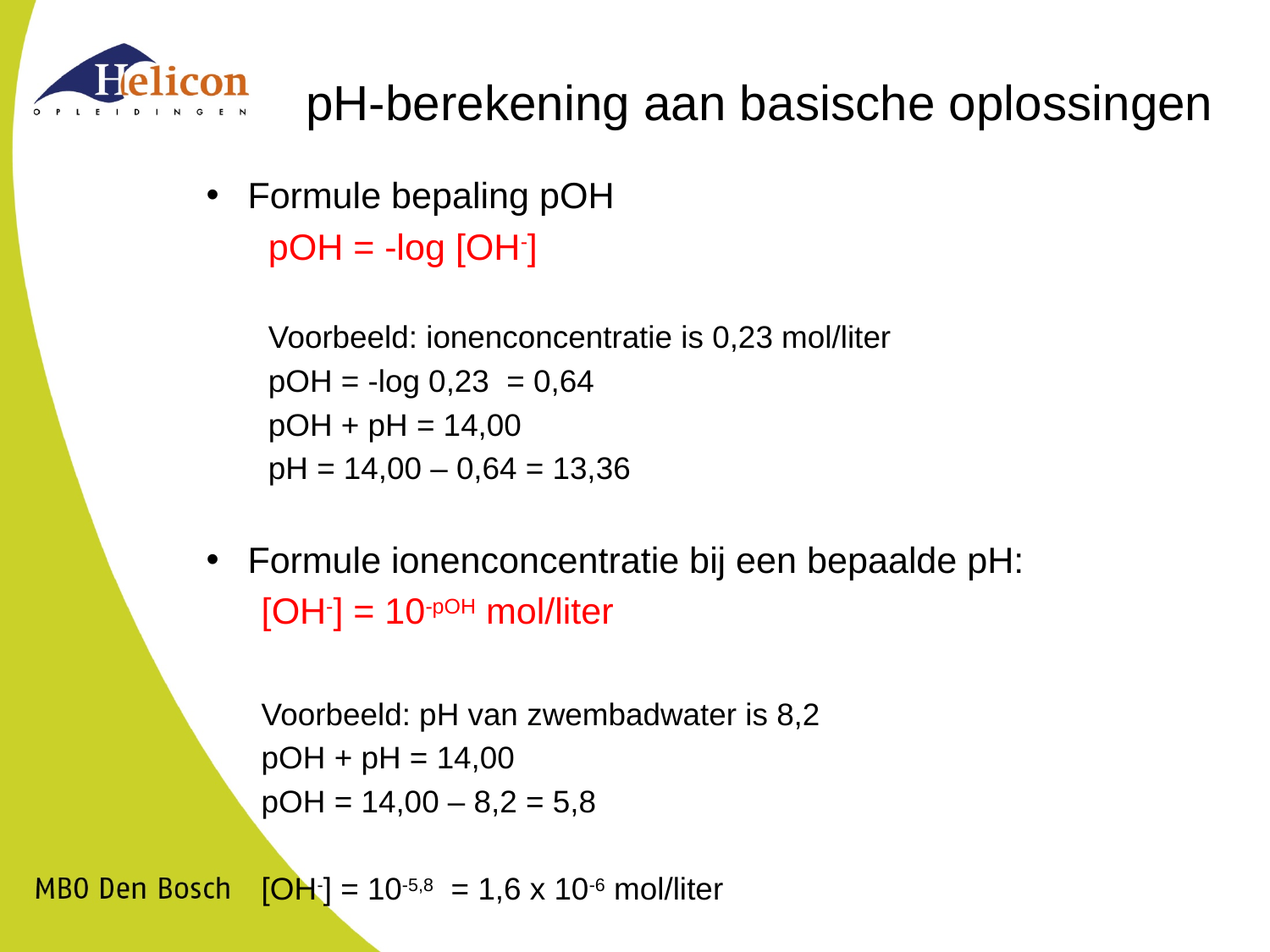

# pH-berekening aan basische oplossingen
Formule bepaling pOH
			pOH = -log [OH-]

Voorbeeld: ionenconcentratie is 0,23 mol/liter
pOH = -log 0,23  = 0,64
pOH + pH = 14,00
pH = 14,00 – 0,64 = 13,36

Formule ionenconcentratie bij een bepaalde pH:
			[OH-] = 10-pOH mol/liter

Voorbeeld: pH van zwembadwater is 8,2
pOH + pH = 14,00
pOH = 14,00 – 8,2 = 5,8

[OH-] = 10-5,8  = 1,6 x 10-6 mol/liter